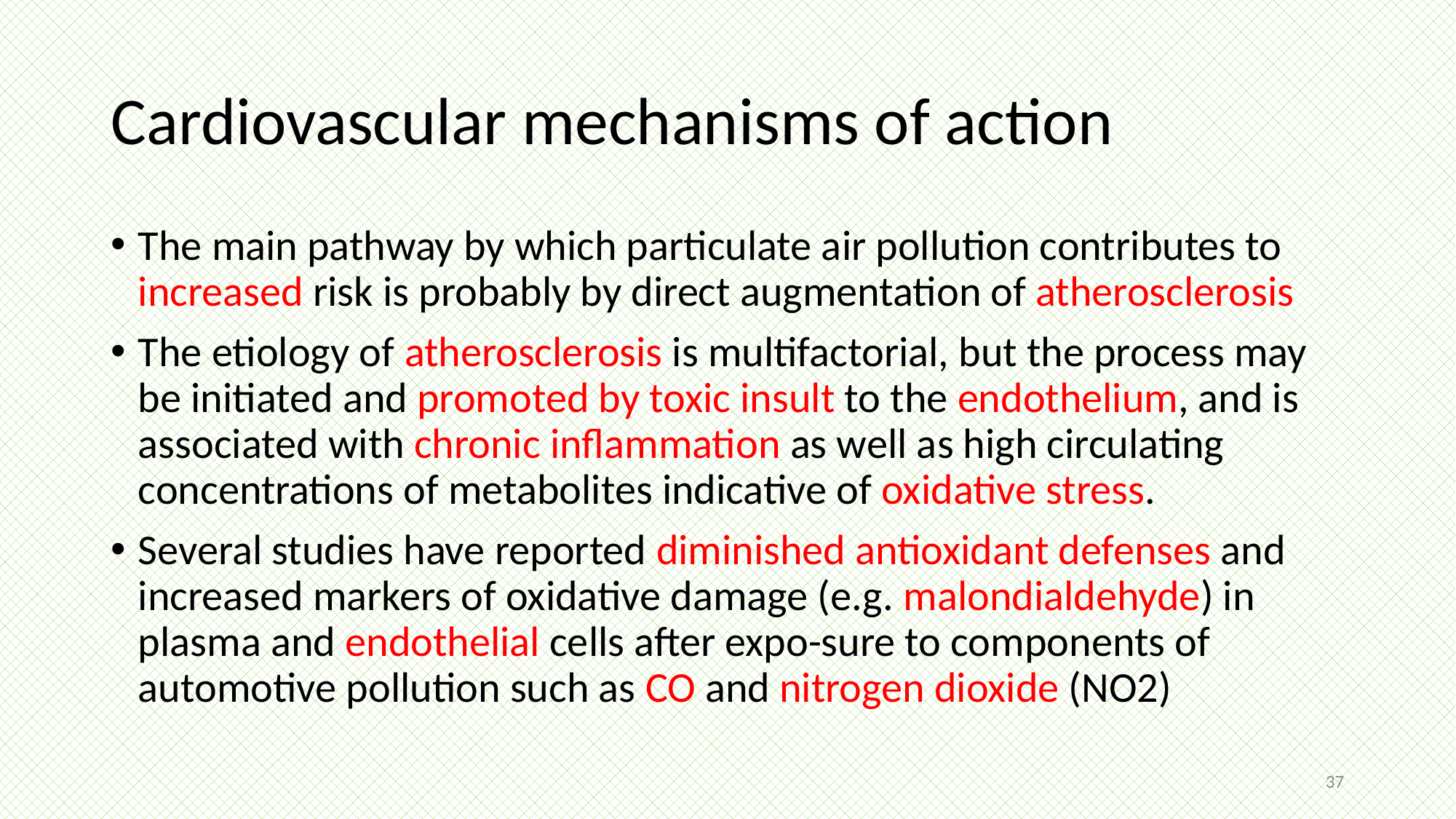

# Cardiovascular mechanisms of action
The main pathway by which particulate air pollution contributes to increased risk is probably by direct augmentation of atherosclerosis
The etiology of atherosclerosis is multifactorial, but the process may be initiated and promoted by toxic insult to the endothelium, and is associated with chronic inflammation as well as high circulating concentrations of metabolites indicative of oxidative stress.
Several studies have reported diminished antioxidant defenses and increased markers of oxidative damage (e.g. malondialdehyde) in plasma and endothelial cells after expo-sure to components of automotive pollution such as CO and nitrogen dioxide (NO2)
37